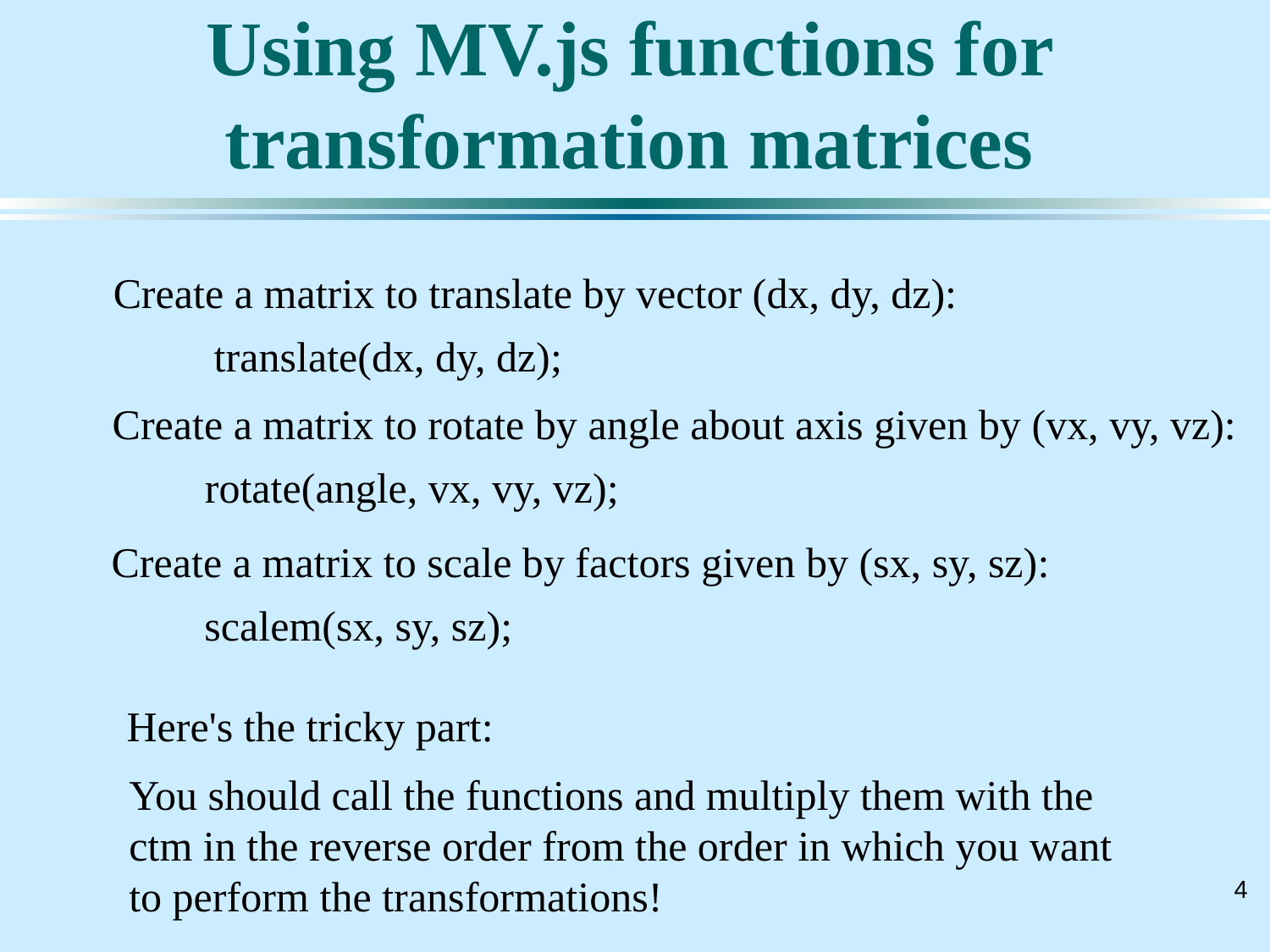

# Using MV.js functions for transformation matrices
Create a matrix to translate by vector (dx, dy, dz):
translate(dx, dy, dz);
Create a matrix to rotate by angle about axis given by (vx, vy, vz):
rotate(angle, vx, vy, vz);
Create a matrix to scale by factors given by (sx, sy, sz):
scalem(sx, sy, sz);
Here's the tricky part:
You should call the functions and multiply them with the ctm in the reverse order from the order in which you want to perform the transformations!